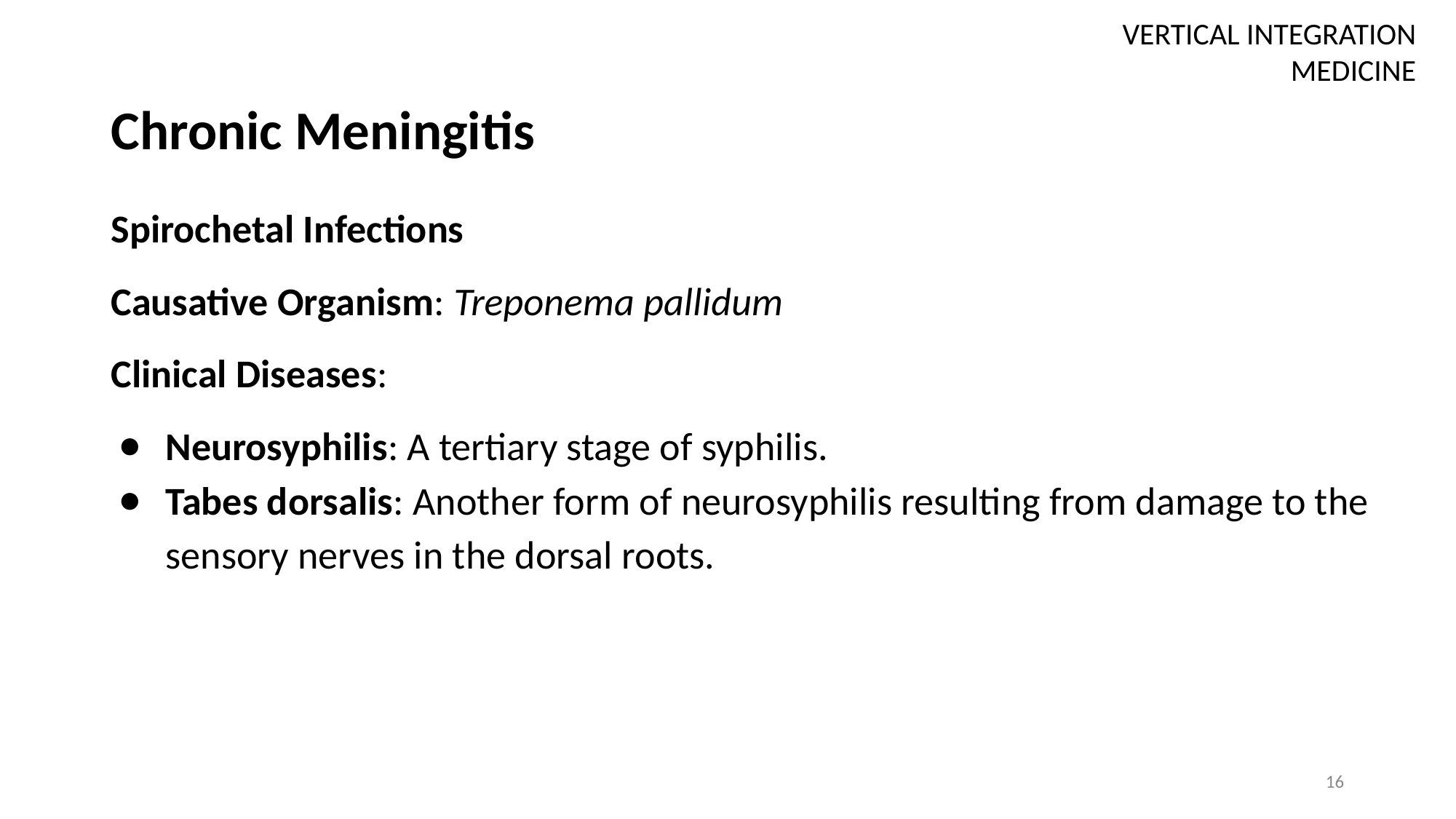

VERTICAL INTEGRATION
MEDICINE
# Chronic Meningitis
Spirochetal Infections
Causative Organism: Treponema pallidum
Clinical Diseases:
Neurosyphilis: A tertiary stage of syphilis.
Tabes dorsalis: Another form of neurosyphilis resulting from damage to the sensory nerves in the dorsal roots.
16